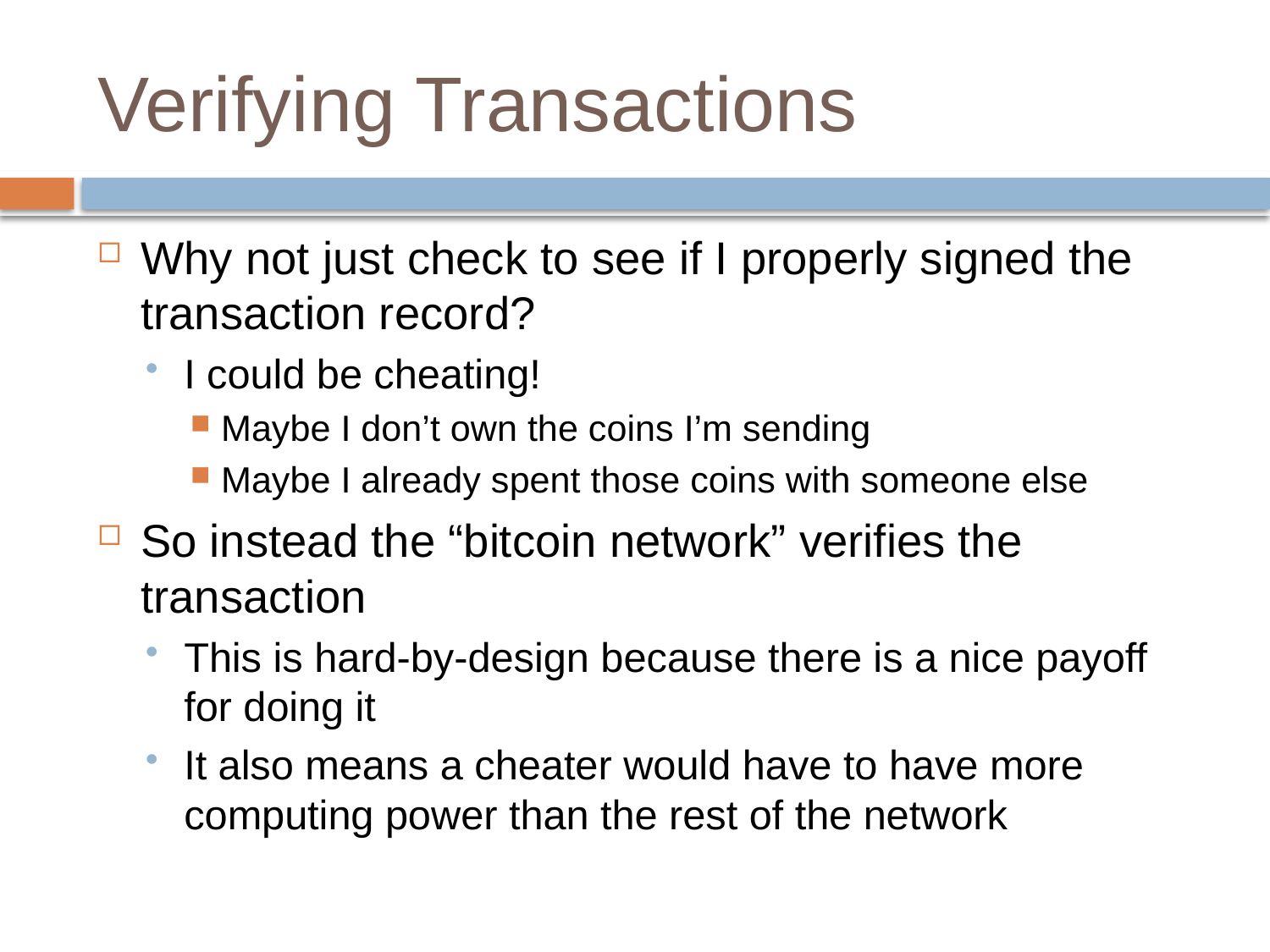

# Verifying Transactions
Why not just check to see if I properly signed the transaction record?
I could be cheating!
Maybe I don’t own the coins I’m sending
Maybe I already spent those coins with someone else
So instead the “bitcoin network” verifies the transaction
This is hard-by-design because there is a nice payoff for doing it
It also means a cheater would have to have more computing power than the rest of the network